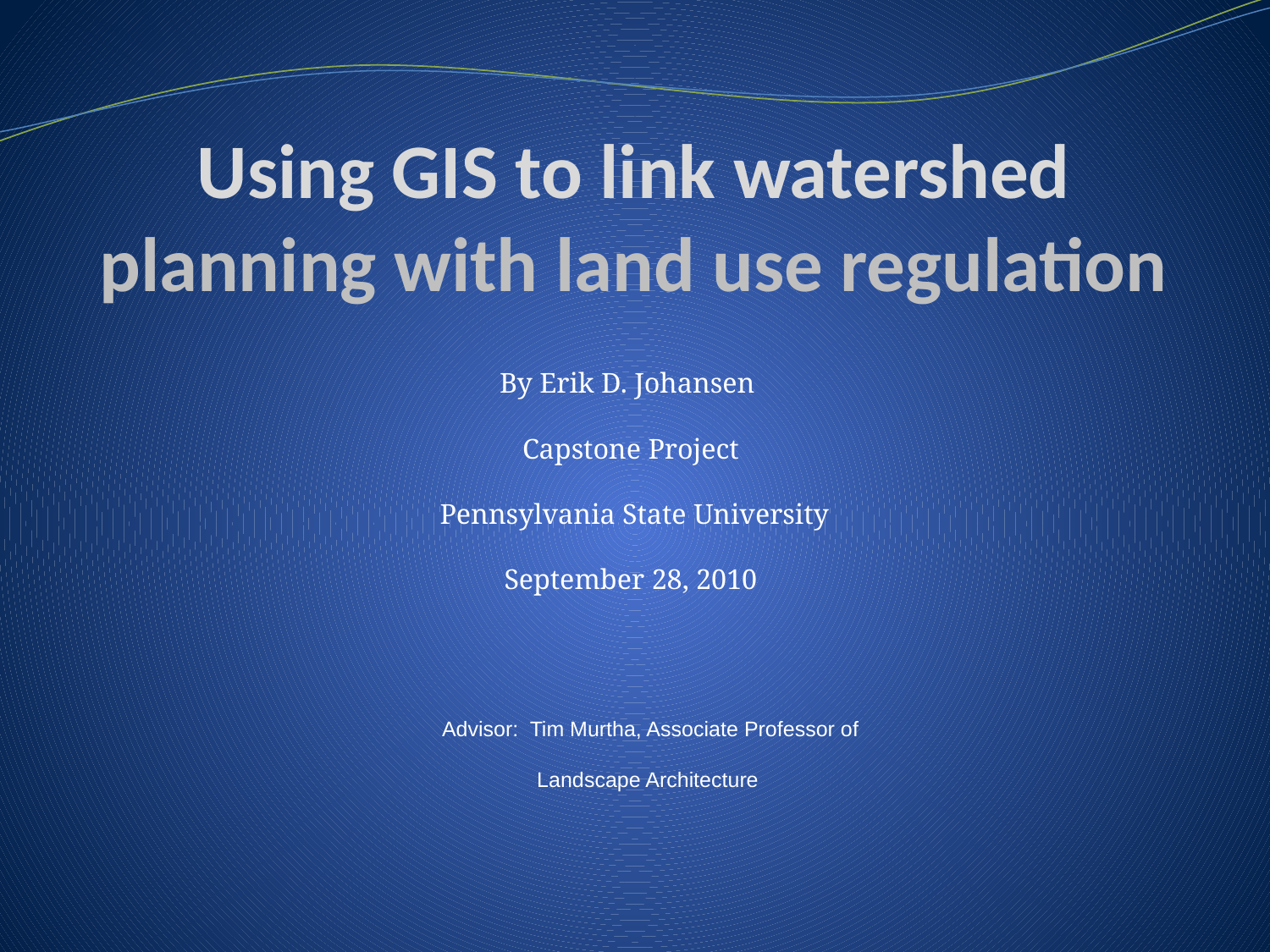

# Using GIS to link watershed planning with land use regulation
By Erik D. Johansen

Capstone Project

 Pennsylvania State University

September 28, 2010

Advisor:  Tim Murtha, Associate Professor of

Landscape Architecture